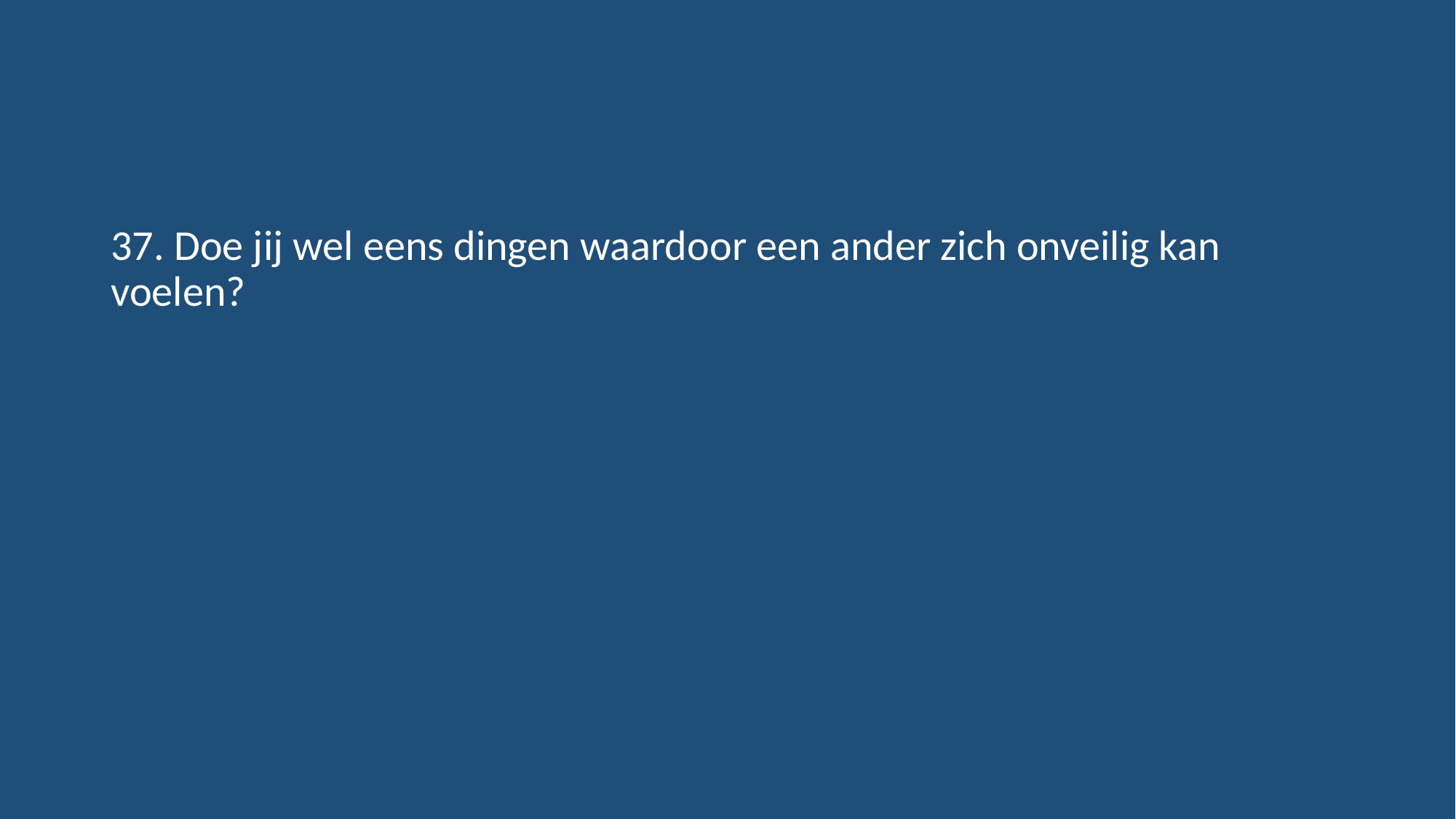

#
37. Doe jij wel eens dingen waardoor een ander zich onveilig kan 	voelen?